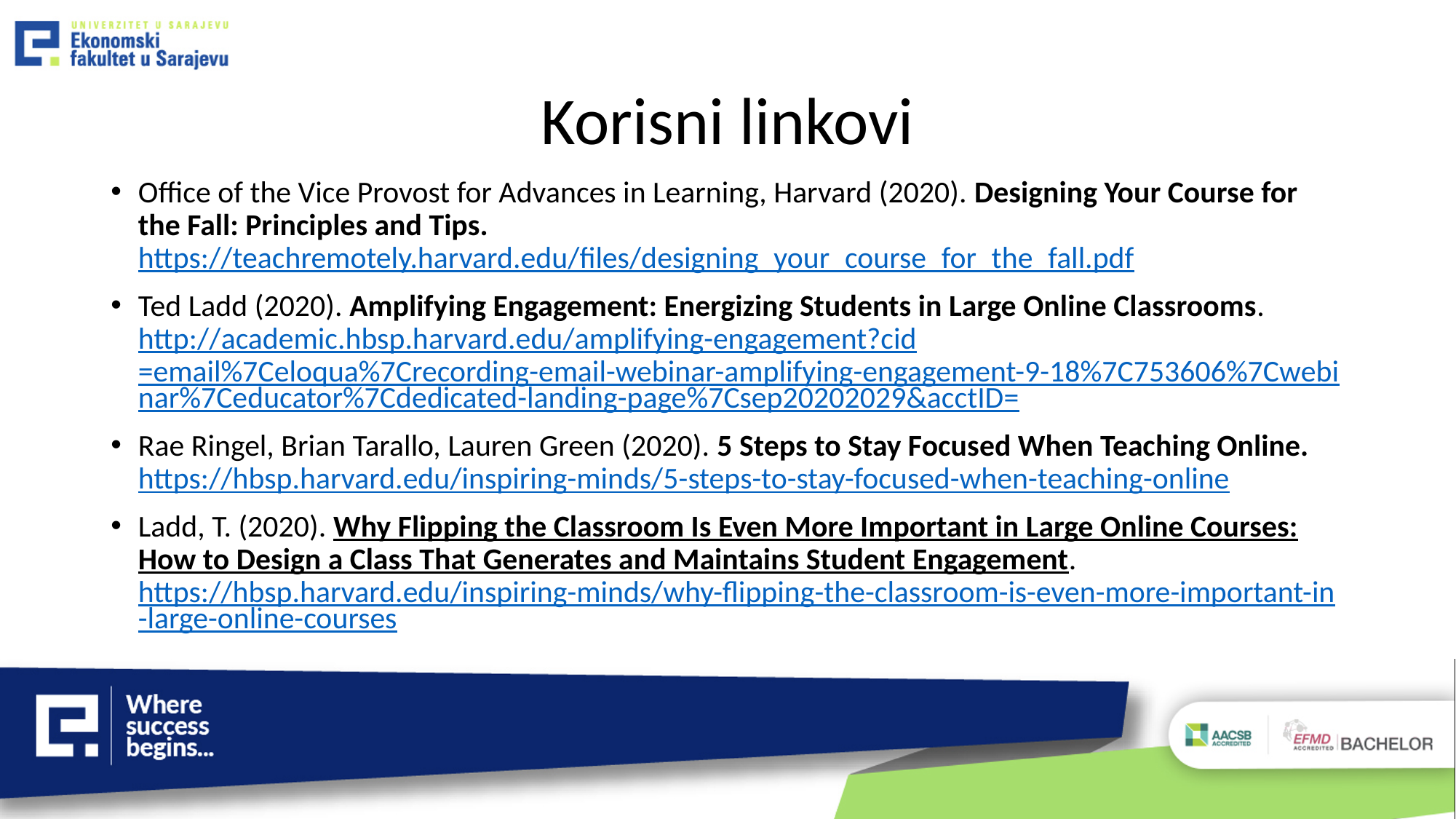

# Korisni linkovi
Office of the Vice Provost for Advances in Learning, Harvard (2020). Designing Your Course for the Fall: Principles and Tips. https://teachremotely.harvard.edu/files/designing_your_course_for_the_fall.pdf
Ted Ladd (2020). Amplifying Engagement: Energizing Students in Large Online Classrooms. http://academic.hbsp.harvard.edu/amplifying-engagement?cid=email%7Celoqua%7Crecording-email-webinar-amplifying-engagement-9-18%7C753606%7Cwebinar%7Ceducator%7Cdedicated-landing-page%7Csep20202029&acctID=
Rae Ringel, Brian Tarallo, Lauren Green (2020). 5 Steps to Stay Focused When Teaching Online. https://hbsp.harvard.edu/inspiring-minds/5-steps-to-stay-focused-when-teaching-online
Ladd, T. (2020). Why Flipping the Classroom Is Even More Important in Large Online Courses: How to Design a Class That Generates and Maintains Student Engagement. https://hbsp.harvard.edu/inspiring-minds/why-flipping-the-classroom-is-even-more-important-in-large-online-courses